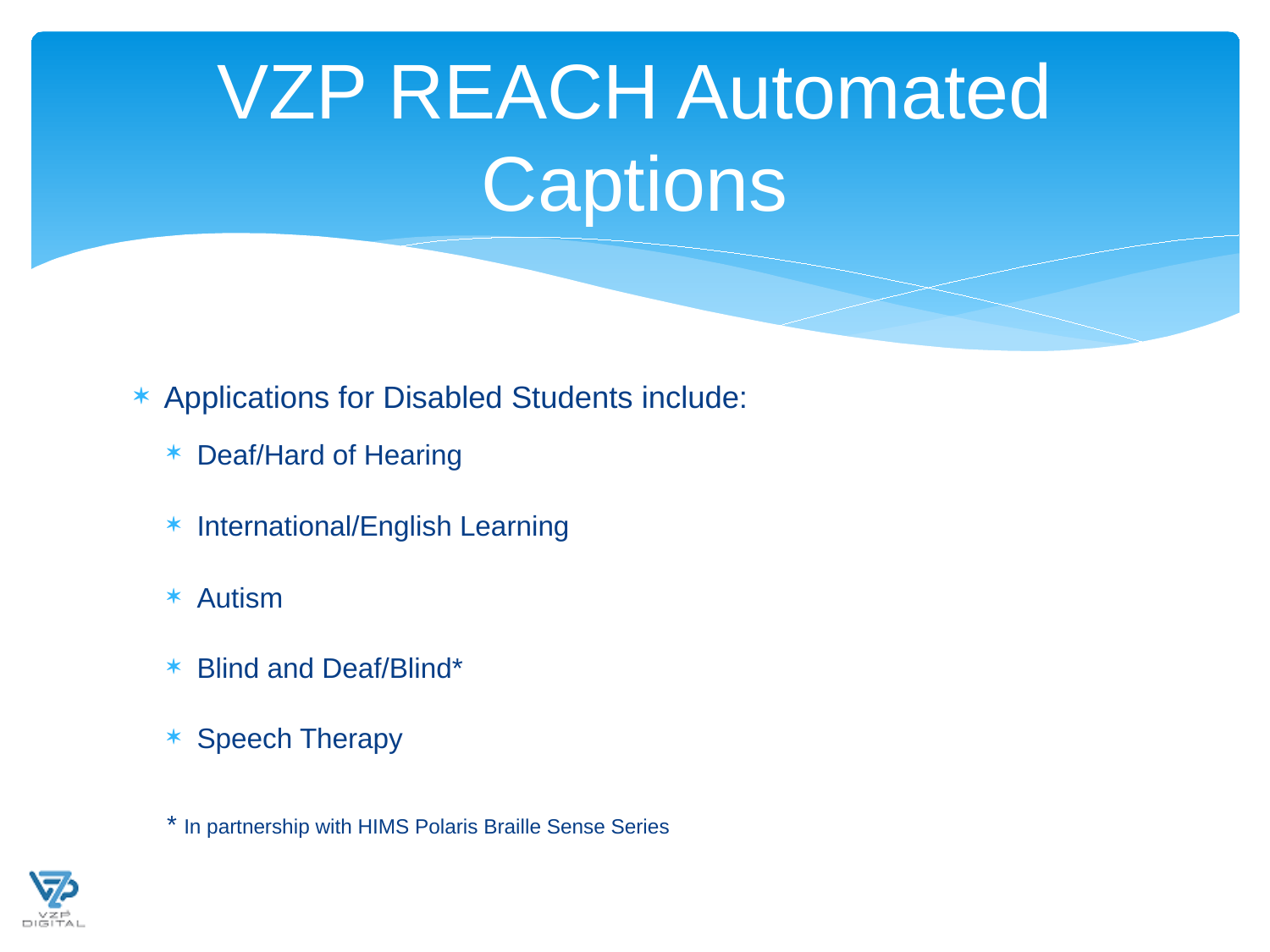

# VZP REACH Automated Captions
Applications for Disabled Students include:

Deaf/Hard of Hearing

International/English Learning

Autism

Blind and Deaf/Blind*

Speech Therapy

* In partnership with HIMS Polaris Braille Sense Series